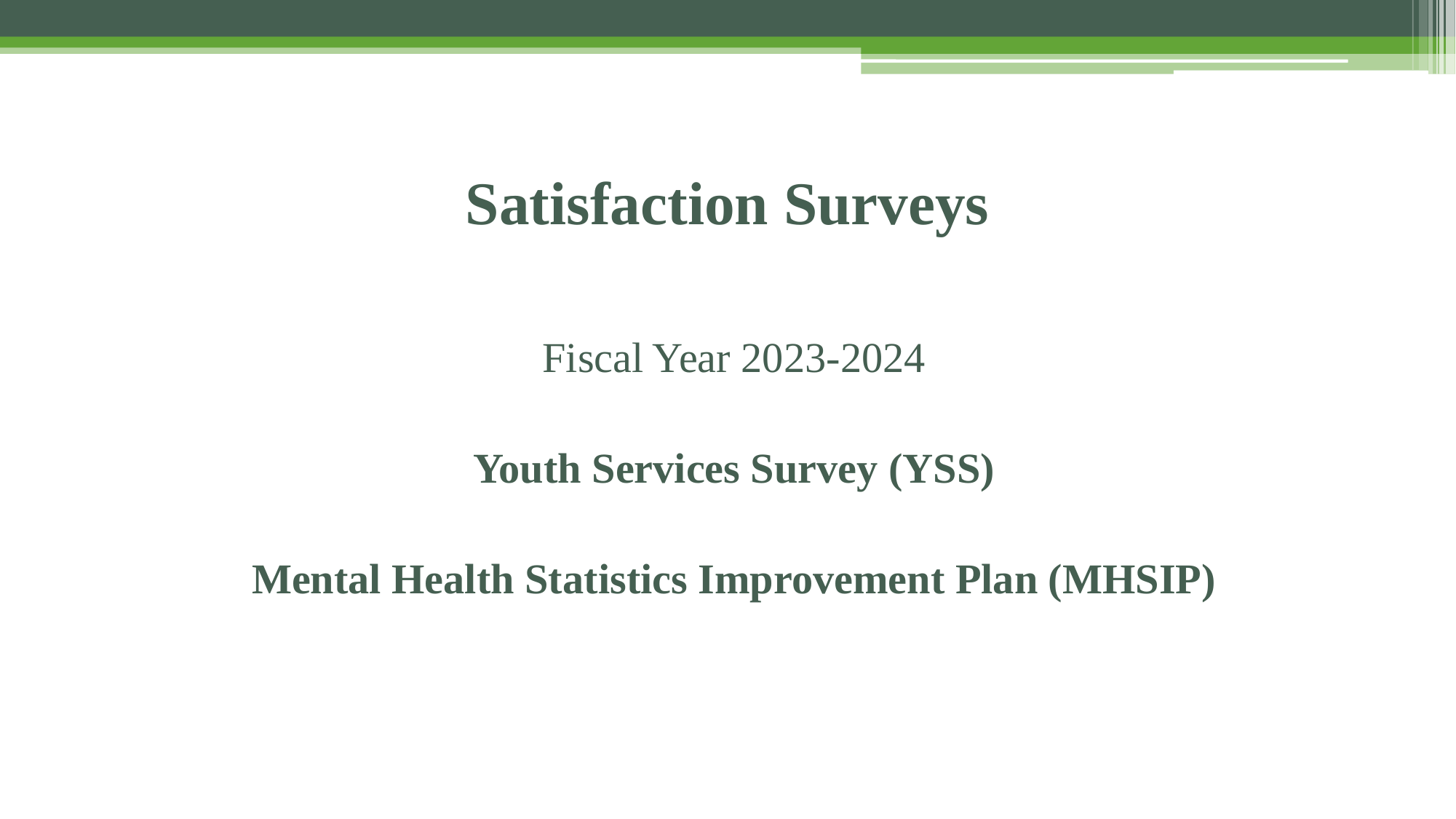

# Satisfaction Surveys

Fiscal Year 2023-2024

Youth Services Survey (YSS)

Mental Health Statistics Improvement Plan (MHSIP)